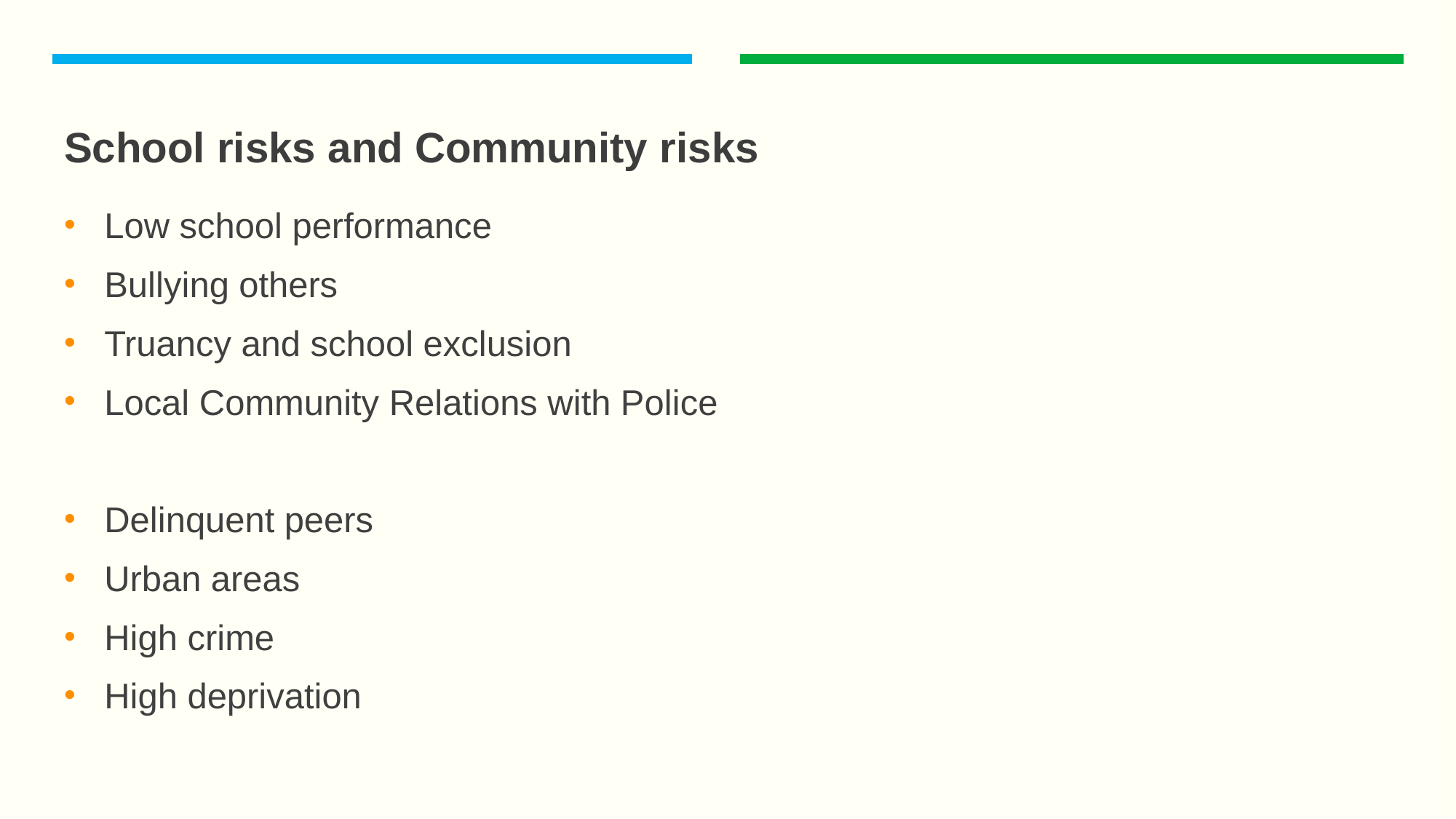

# School risks and Community risks
Low school performance
Bullying others
Truancy and school exclusion
Local Community Relations with Police

Delinquent peers
Urban areas
High crime
High deprivation